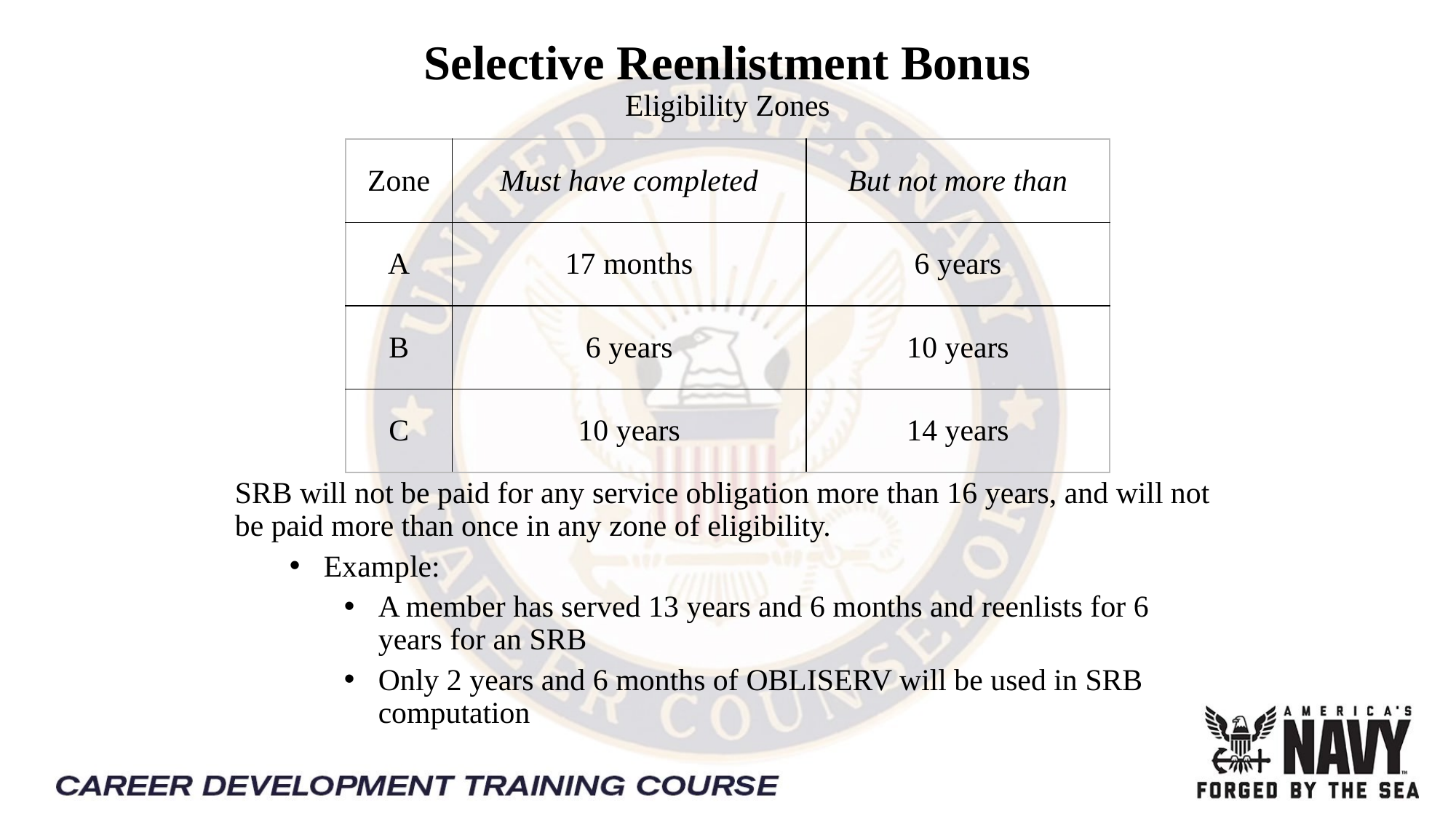

Selective Reenlistment Bonus
Eligibility Zones
| Zone | Must have completed | But not more than |
| --- | --- | --- |
| A | 17 months | 6 years |
| B | 6 years | 10 years |
| C | 10 years | 14 years |
SRB will not be paid for any service obligation more than 16 years, and will not be paid more than once in any zone of eligibility.
Example:
A member has served 13 years and 6 months and reenlists for 6 years for an SRB
Only 2 years and 6 months of OBLISERV will be used in SRB computation